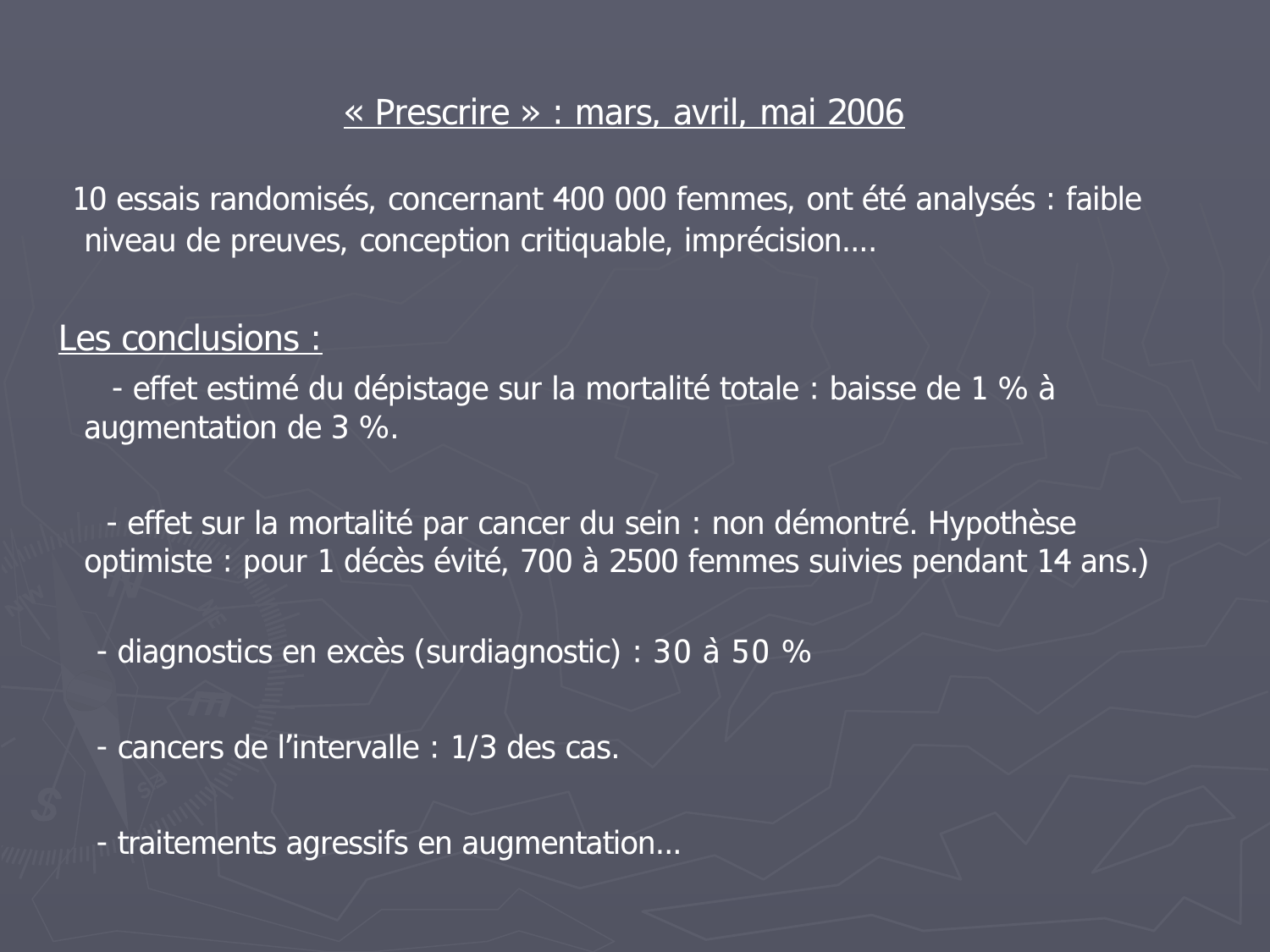

« Prescrire » : mars, avril, mai 2006
   10 essais randomisés, concernant 400 000 femmes, ont été analysés : faible niveau de preuves, conception critiquable, imprécision….

  Les conclusions :
       - effet estimé du dépistage sur la mortalité totale : baisse de 1 % à augmentation de 3 %.

       - effet sur la mortalité par cancer du sein : non démontré. Hypothèse optimiste : pour 1 décès évité, 700 à 2500 femmes suivies pendant 14 ans.)

      - diagnostics en excès (surdiagnostic) : 30 à 50 %

      - cancers de l’intervalle : 1/3 des cas.

      - traitements agressifs en augmentation…